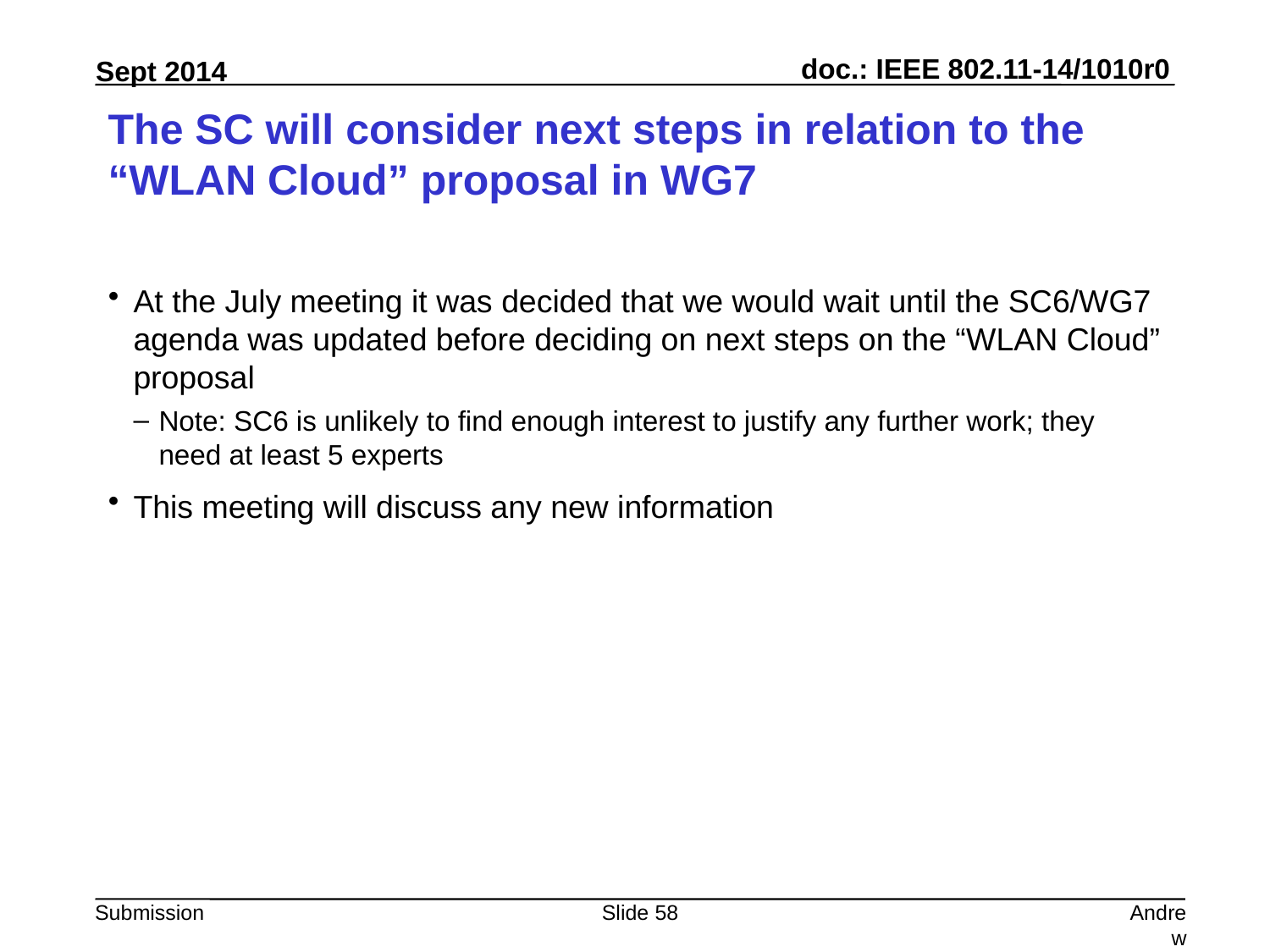

# The SC will consider next steps in relation to the “WLAN Cloud” proposal in WG7
At the July meeting it was decided that we would wait until the SC6/WG7 agenda was updated before deciding on next steps on the “WLAN Cloud” proposal
Note: SC6 is unlikely to find enough interest to justify any further work; they need at least 5 experts
This meeting will discuss any new information
Slide 58
Andrew Myles, Cisco